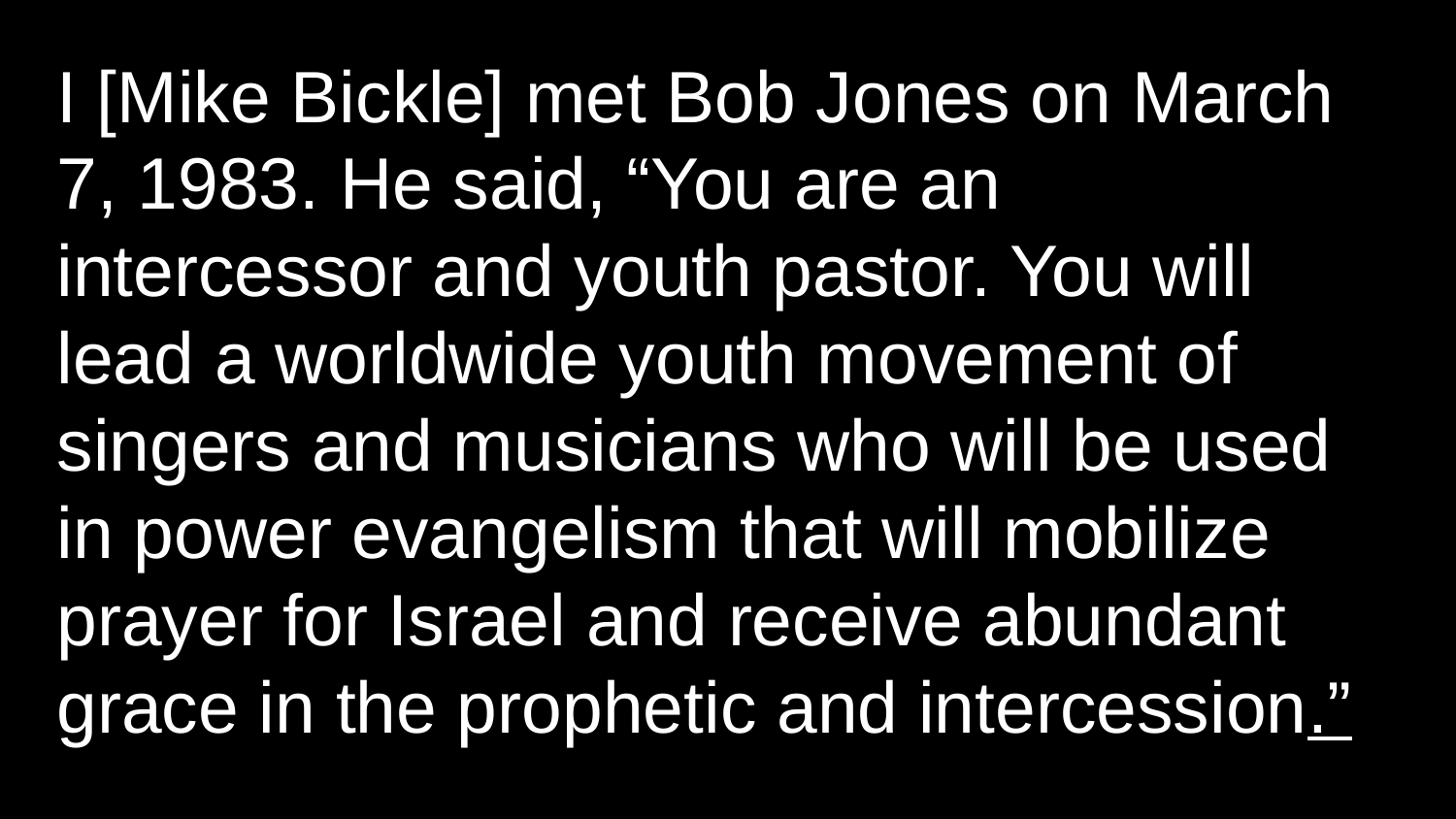

I [Mike Bickle] met Bob Jones on March 7, 1983. He said, “You are an intercessor and youth pastor. You will lead a worldwide youth movement of singers and musicians who will be used in power evangelism that will mobilize prayer for Israel and receive abundant grace in the prophetic and intercession.”